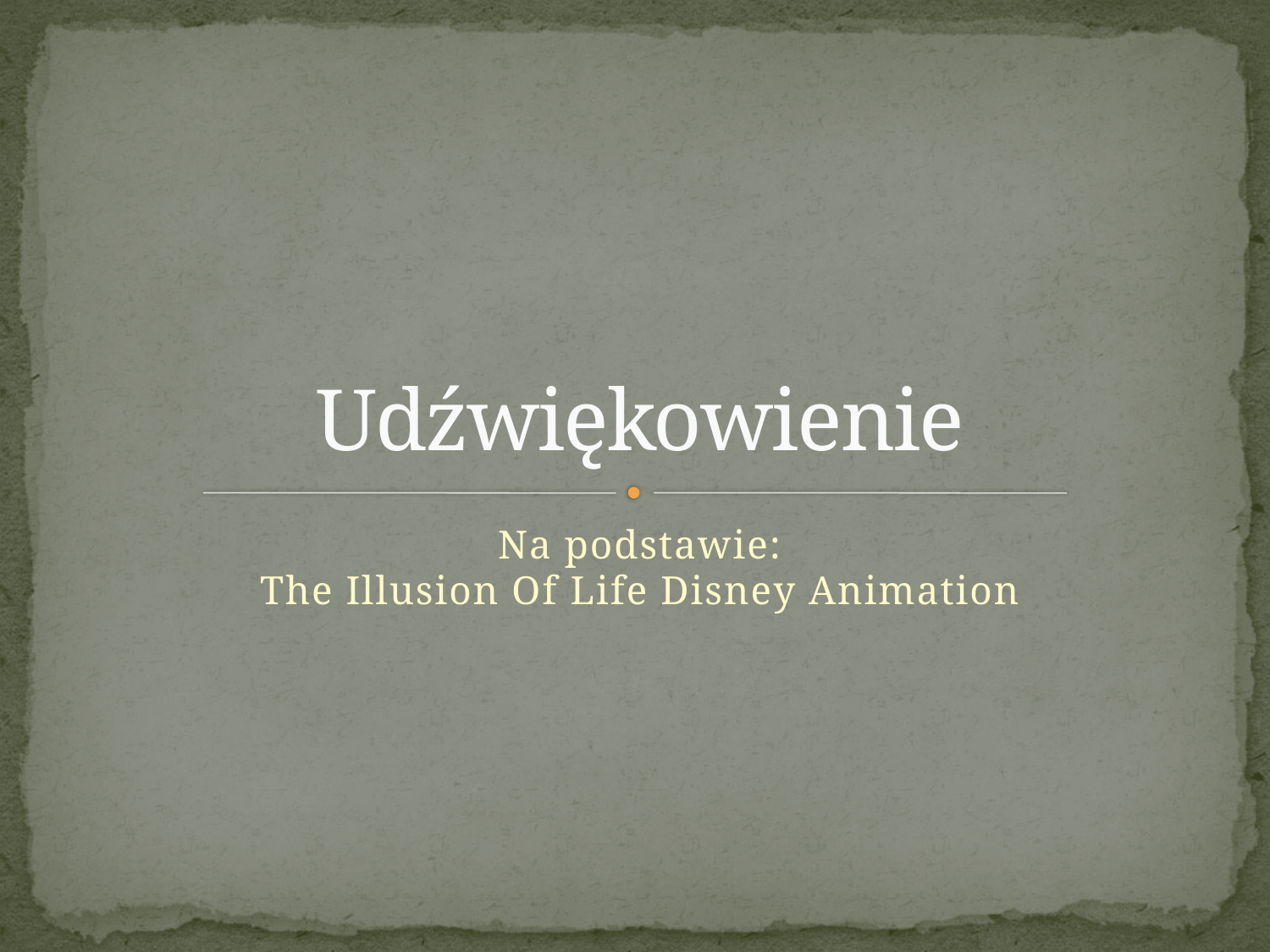

# Udźwiękowienie
Na podstawie:
The Illusion Of Life Disney Animation